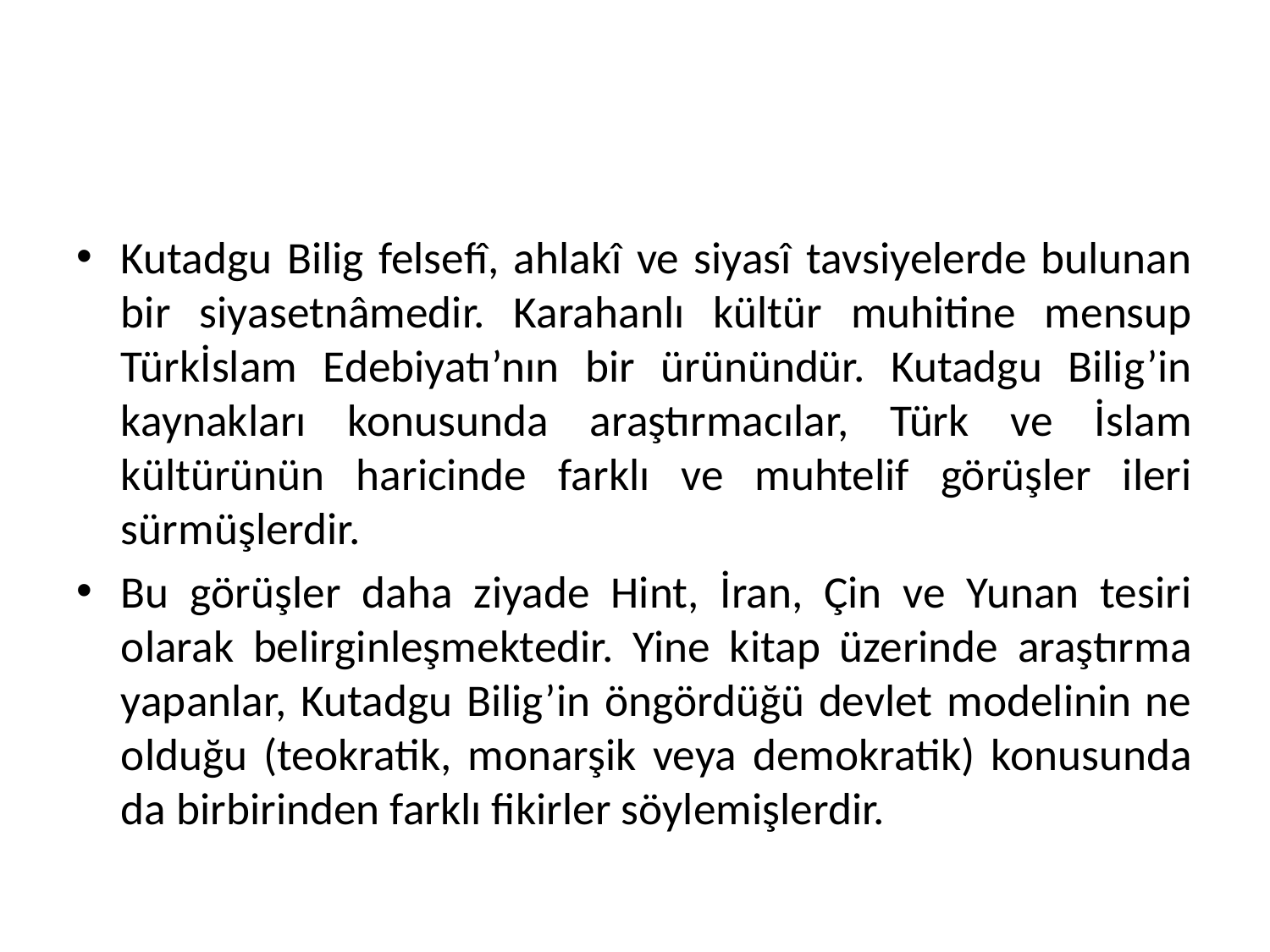

#
Kutadgu Bilig felsefî, ahlakî ve siyasî tavsiyelerde bulunan bir siyasetnâmedir. Karahanlı kültür muhitine mensup Türkİslam Edebiyatı’nın bir ürünündür. Kutadgu Bilig’in kaynakları konusunda araştırmacılar, Türk ve İslam kültürünün haricinde farklı ve muhtelif görüşler ileri sürmüşlerdir.
Bu görüşler daha ziyade Hint, İran, Çin ve Yunan tesiri olarak belirginleşmektedir. Yine kitap üzerinde araştırma yapanlar, Kutadgu Bilig’in öngördüğü devlet modelinin ne olduğu (teokratik, monarşik veya demokratik) konusunda da birbirinden farklı fikirler söylemişlerdir.